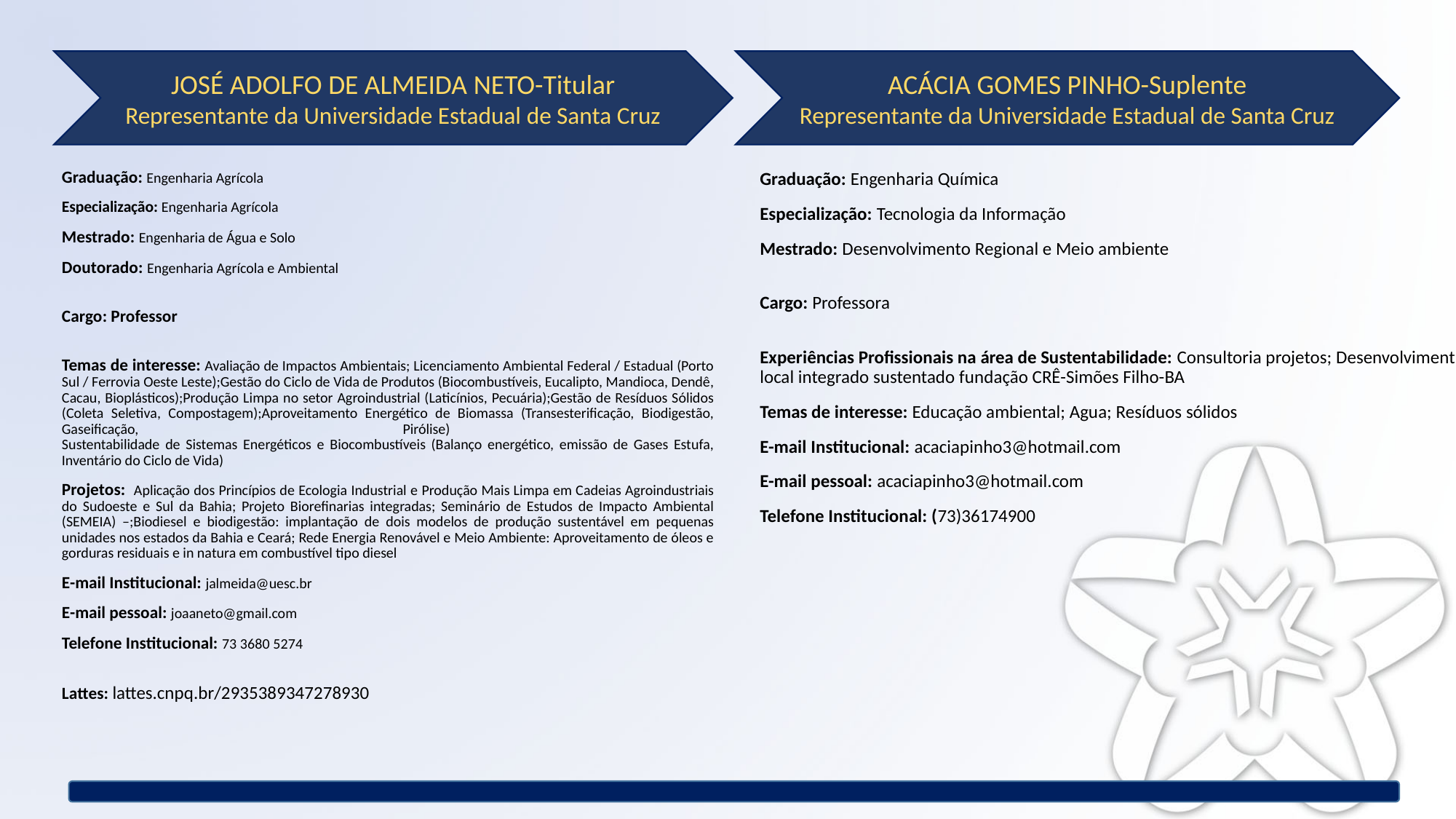

JOSÉ ADOLFO DE ALMEIDA NETO-Titular
Representante da Universidade Estadual de Santa Cruz

ACÁCIA GOMES PINHO-Suplente
Representante da Universidade Estadual de Santa Cruz

Graduação: Engenharia Agrícola
Especialização: Engenharia Agrícola
Mestrado: Engenharia de Água e Solo
Doutorado: Engenharia Agrícola e Ambiental
Cargo: Professor
Temas de interesse: Avaliação de Impactos Ambientais; Licenciamento Ambiental Federal / Estadual (Porto Sul / Ferrovia Oeste Leste);Gestão do Ciclo de Vida de Produtos (Biocombustíveis, Eucalipto, Mandioca, Dendê, Cacau, Bioplásticos);Produção Limpa no setor Agroindustrial (Laticínios, Pecuária);Gestão de Resíduos Sólidos (Coleta Seletiva, Compostagem);Aproveitamento Energético de Biomassa (Transesterificação, Biodigestão, Gaseificação, Pirólise)
Sustentabilidade de Sistemas Energéticos e Biocombustíveis (Balanço energético, emissão de Gases Estufa, Inventário do Ciclo de Vida)
Projetos:  Aplicação dos Princípios de Ecologia Industrial e Produção Mais Limpa em Cadeias Agroindustriais do Sudoeste e Sul da Bahia; Projeto Biorefinarias integradas; Seminário de Estudos de Impacto Ambiental (SEMEIA) –;Biodiesel e biodigestão: implantação de dois modelos de produção sustentável em pequenas unidades nos estados da Bahia e Ceará; Rede Energia Renovável e Meio Ambiente: Aproveitamento de óleos e gorduras residuais e in natura em combustível tipo diesel
E-mail Institucional: jalmeida@uesc.br
E-mail pessoal: joaaneto@gmail.com
Telefone Institucional: 73 3680 5274
Lattes: lattes.cnpq.br/2935389347278930

Graduação: Engenharia Química
Especialização: Tecnologia da Informação
Mestrado: Desenvolvimento Regional e Meio ambiente
Cargo: Professora
Experiências Profissionais na área de Sustentabilidade: Consultoria projetos; Desenvolvimento local integrado sustentado fundação CRÊ-Simões Filho-BA
Temas de interesse: Educação ambiental; Agua; Resíduos sólidos
E-mail Institucional: acaciapinho3@hotmail.com
E-mail pessoal: acaciapinho3@hotmail.com
Telefone Institucional: (73)36174900